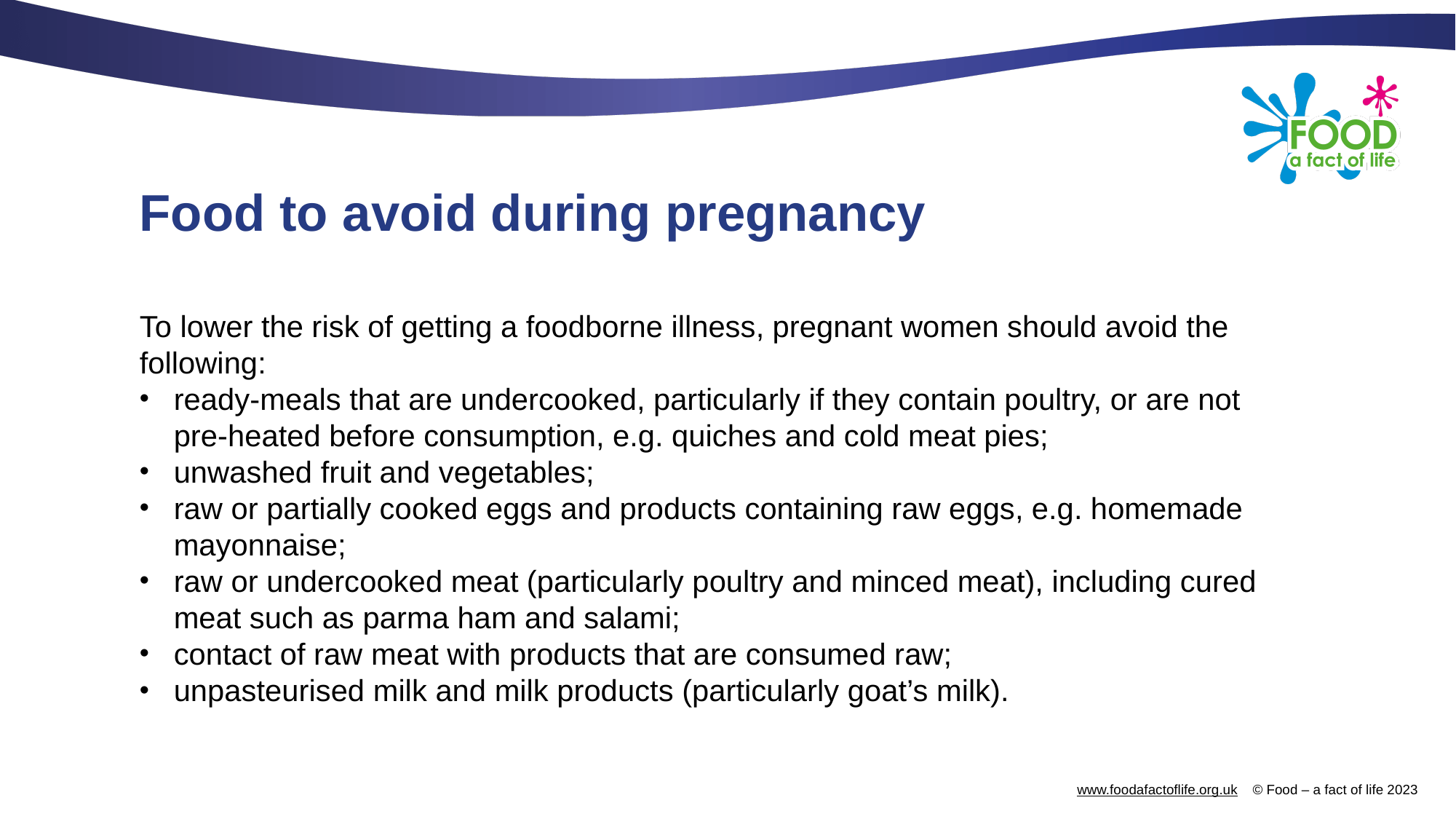

# Food to avoid during pregnancy
To lower the risk of getting a foodborne illness, pregnant women should avoid the following:
ready-meals that are undercooked, particularly if they contain poultry, or are not pre-heated before consumption, e.g. quiches and cold meat pies;
unwashed fruit and vegetables;
raw or partially cooked eggs and products containing raw eggs, e.g. homemade mayonnaise;
raw or undercooked meat (particularly poultry and minced meat), including cured meat such as parma ham and salami;
contact of raw meat with products that are consumed raw;
unpasteurised milk and milk products (particularly goat’s milk).